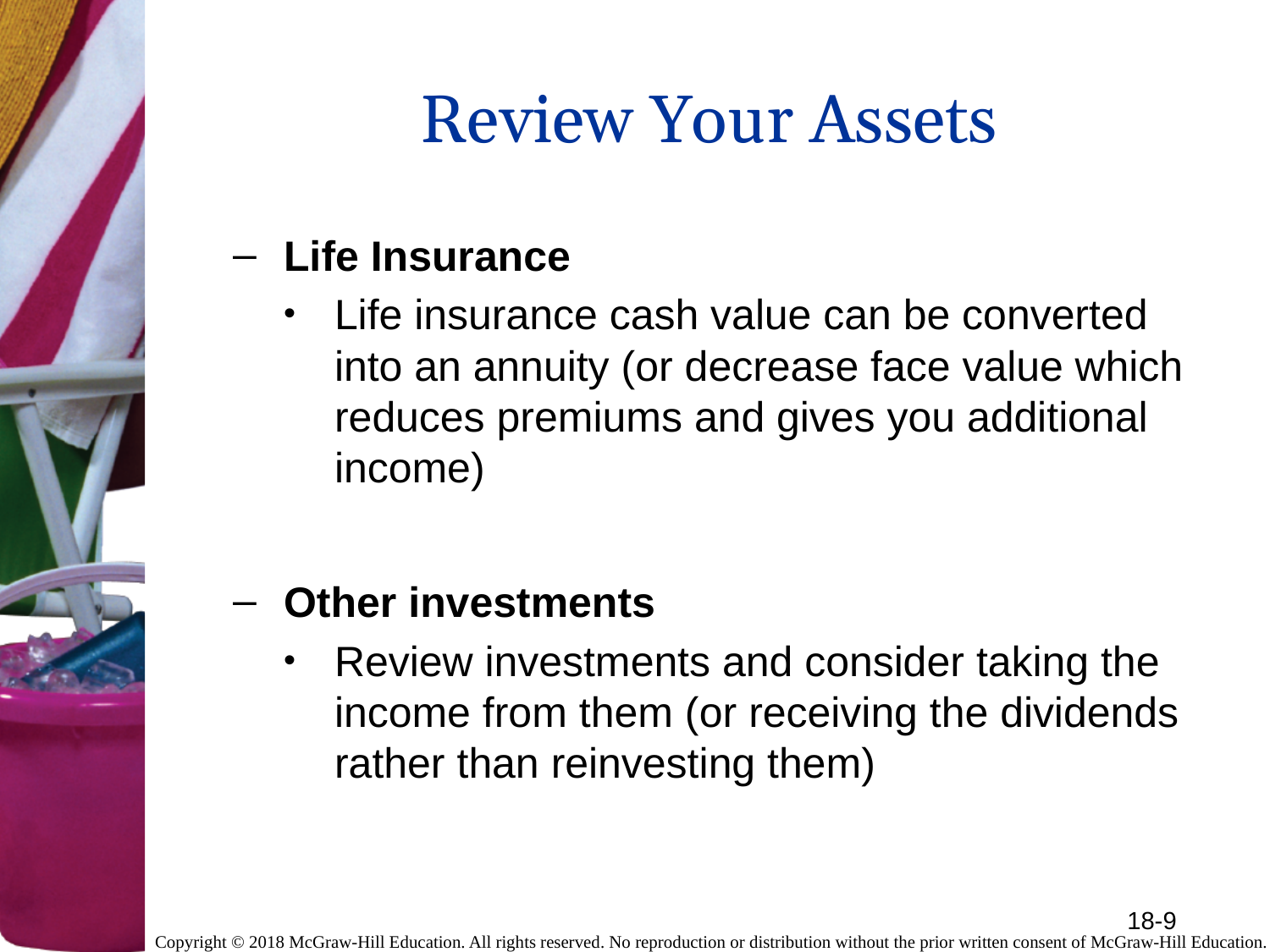

# Review Your Assets
Life Insurance
Life insurance cash value can be converted into an annuity (or decrease face value which reduces premiums and gives you additional income)

Other investments
Review investments and consider taking the income from them (or receiving the dividends rather than reinvesting them)
18-9